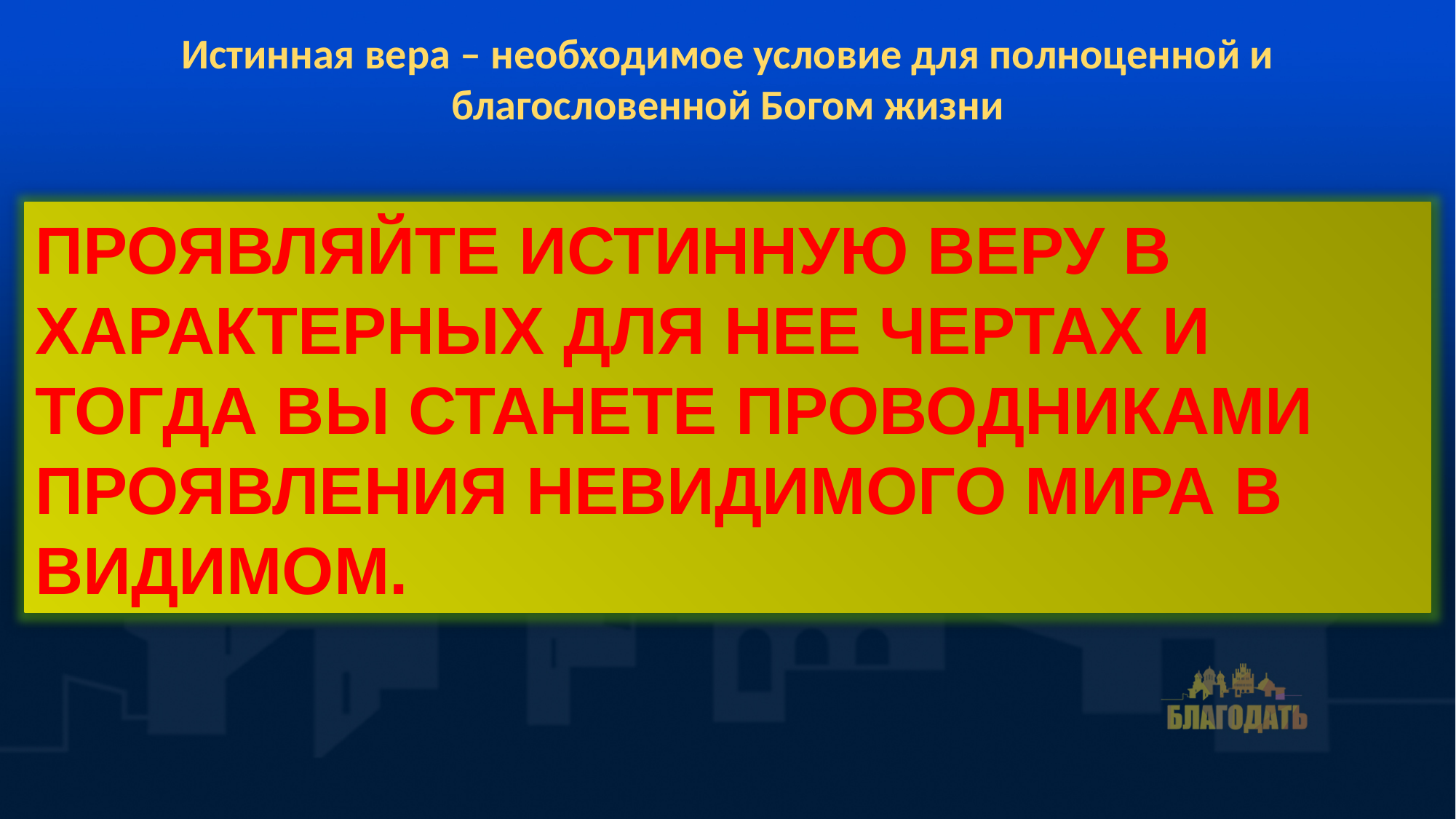

Истинная вера – необходимое условие для полноценной и благословенной Богом жизни
проявляйте истинную веру в характерных для нее чертах и тогда Вы станете проводниками проявления невидимого мира в видимом.